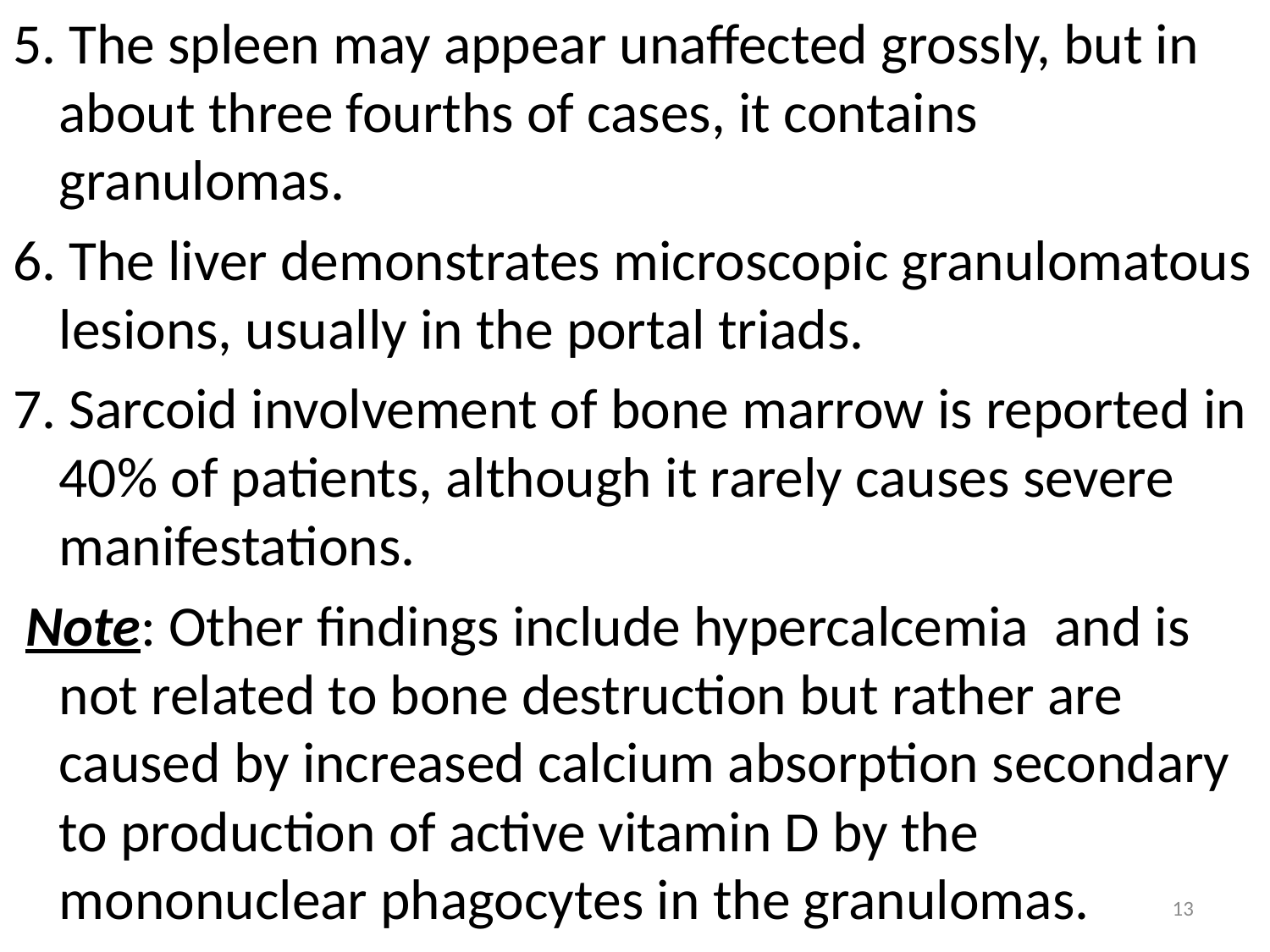

5. The spleen may appear unaffected grossly, but in about three fourths of cases, it contains granulomas.
6. The liver demonstrates microscopic granulomatous lesions, usually in the portal triads.
7. Sarcoid involvement of bone marrow is reported in 40% of patients, although it rarely causes severe manifestations.
 Note: Other findings include hypercalcemia  and is not related to bone destruction but rather are caused by increased calcium absorption secondary to production of active vitamin D by the mononuclear phagocytes in the granulomas.

13